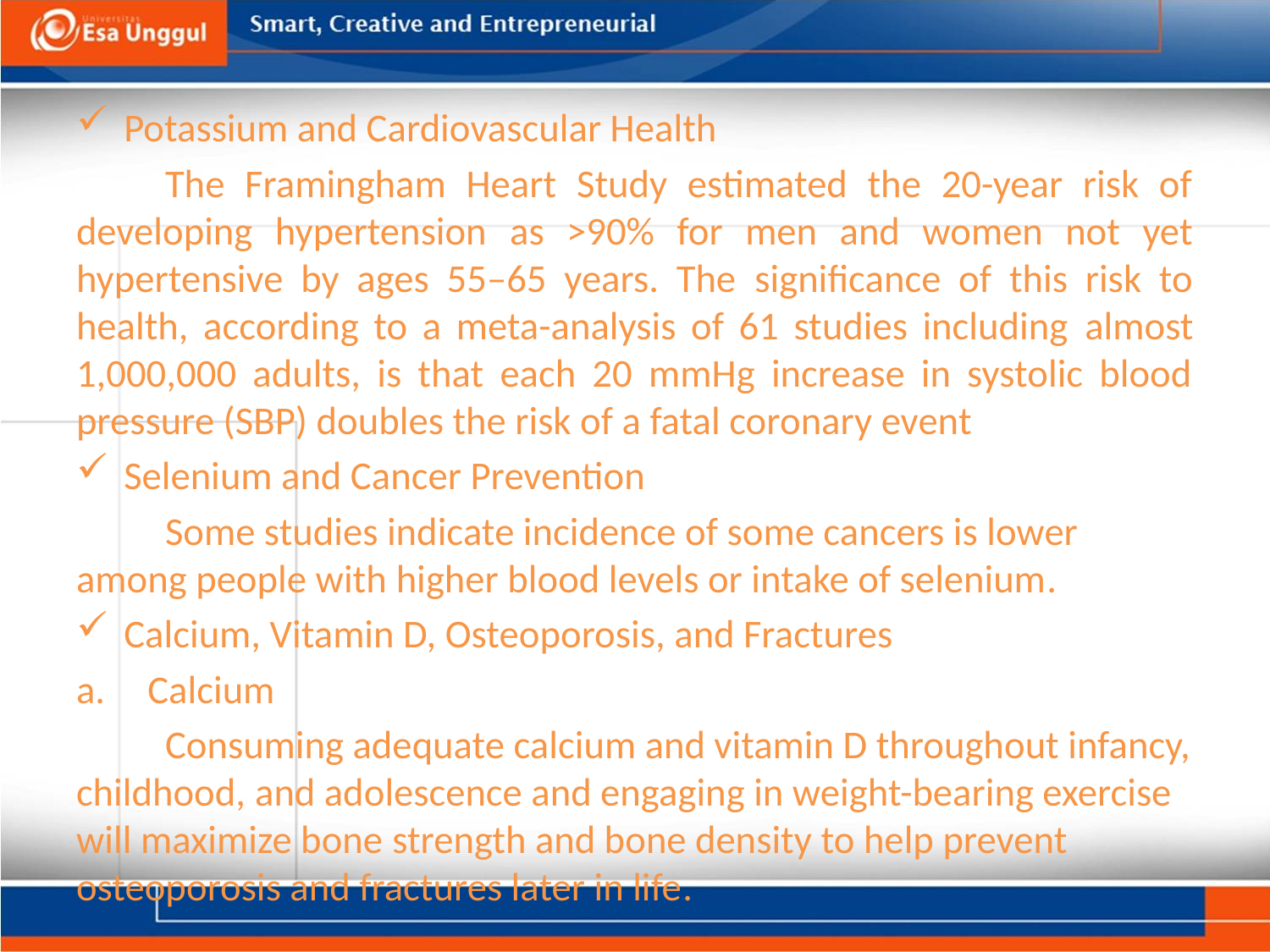

Potassium and Cardiovascular Health
	The Framingham Heart Study estimated the 20-year risk of developing hypertension as >90% for men and women not yet hypertensive by ages 55–65 years. The significance of this risk to health, according to a meta-analysis of 61 studies including almost 1,000,000 adults, is that each 20 mmHg increase in systolic blood pressure (SBP) doubles the risk of a fatal coronary event
Selenium and Cancer Prevention
	Some studies indicate incidence of some cancers is lower among people with higher blood levels or intake of selenium.
Calcium, Vitamin D, Osteoporosis, and Fractures
Calcium
	Consuming adequate calcium and vitamin D throughout infancy, childhood, and adolescence and engaging in weight-bearing exercise will maximize bone strength and bone density to help prevent osteoporosis and fractures later in life.